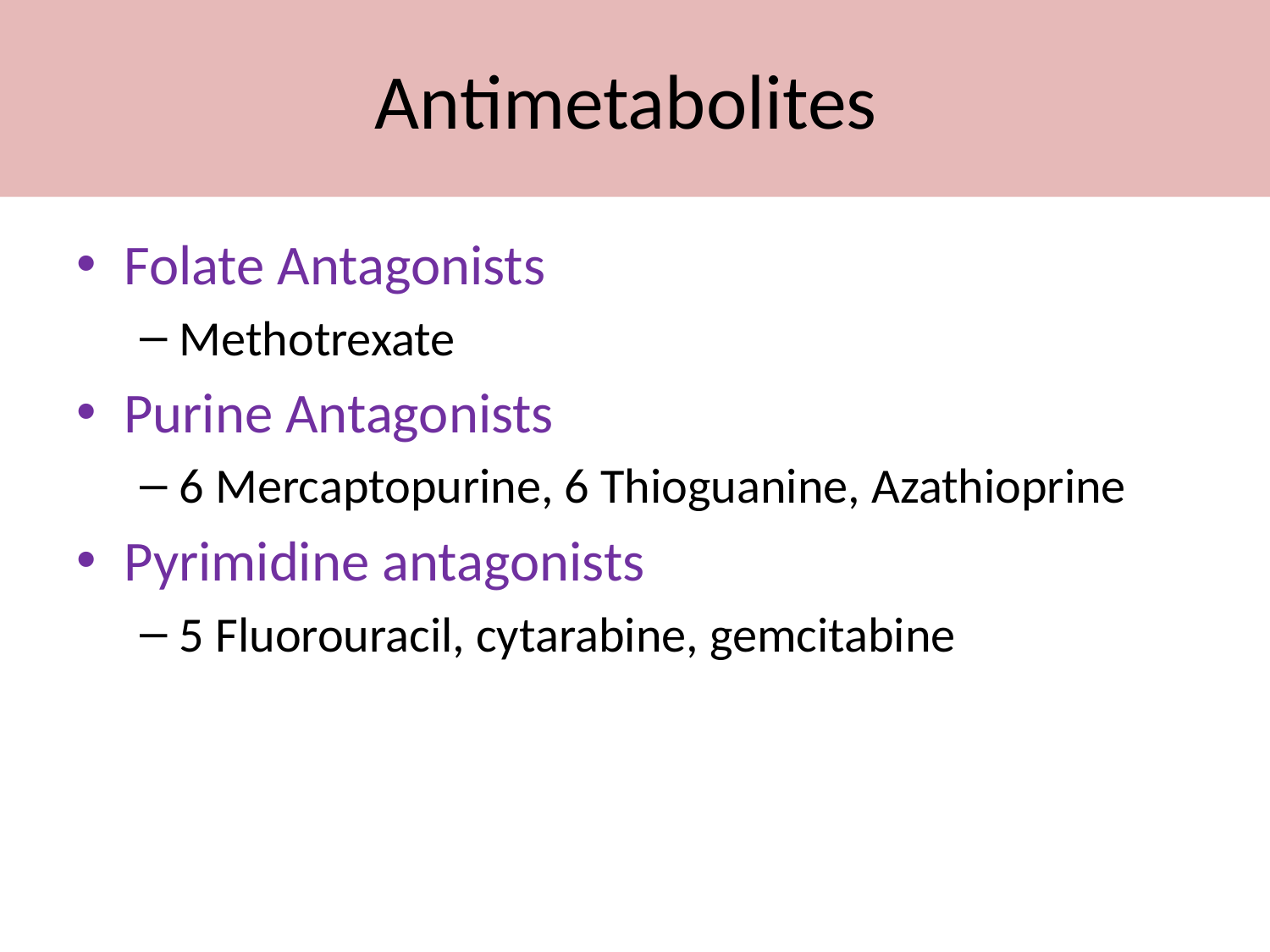

# Antimetabolites
Folate Antagonists
Methotrexate
Purine Antagonists
6 Mercaptopurine, 6 Thioguanine, Azathioprine
Pyrimidine antagonists
5 Fluorouracil, cytarabine, gemcitabine